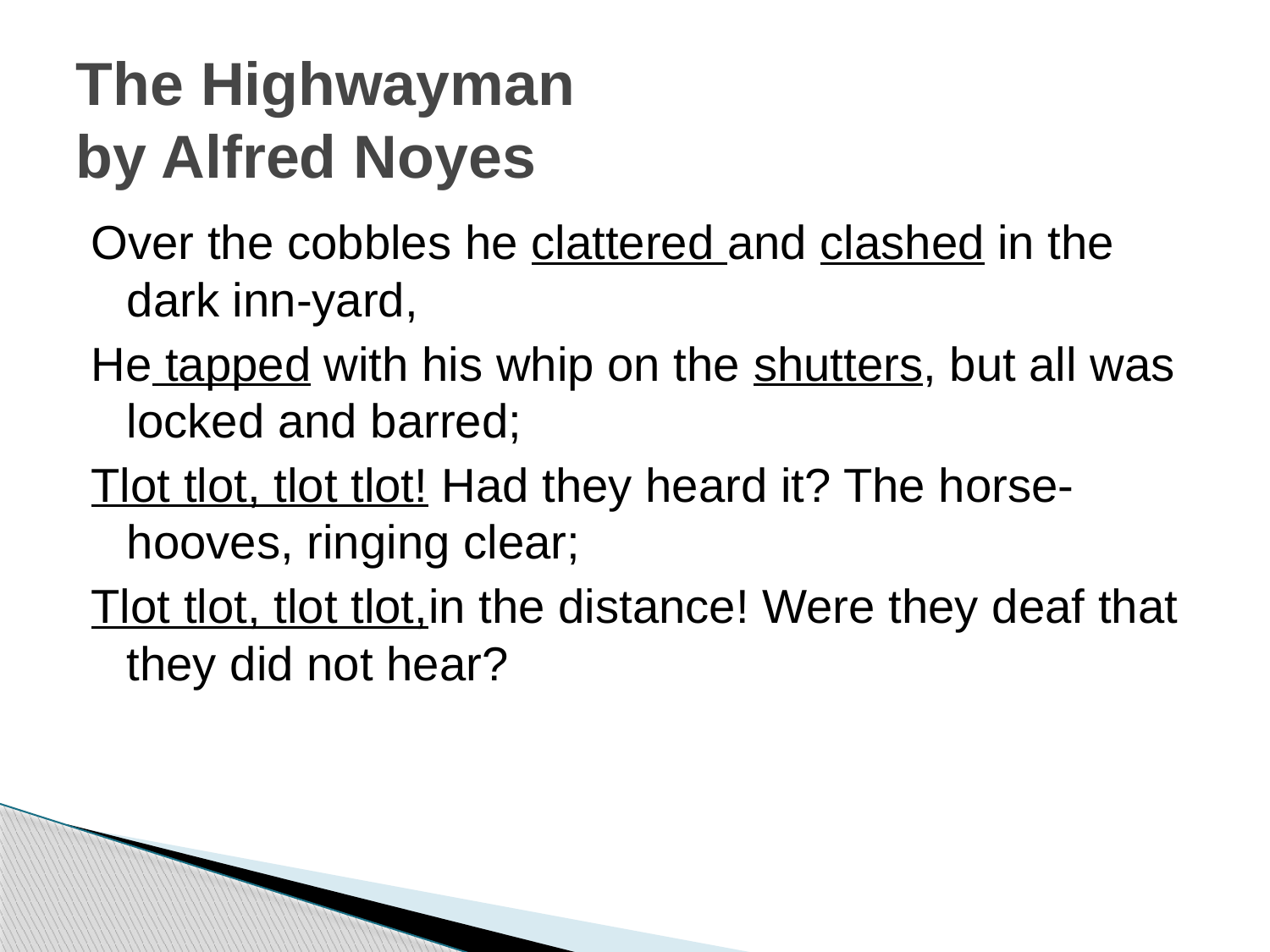

# The Highwayman by Alfred Noyes
Over the cobbles he clattered and clashed in the dark inn-yard,
He tapped with his whip on the shutters, but all was locked and barred;
Tlot tlot, tlot tlot! Had they heard it? The horse-hooves, ringing clear;
Tlot tlot, tlot tlot,in the distance! Were they deaf that they did not hear?